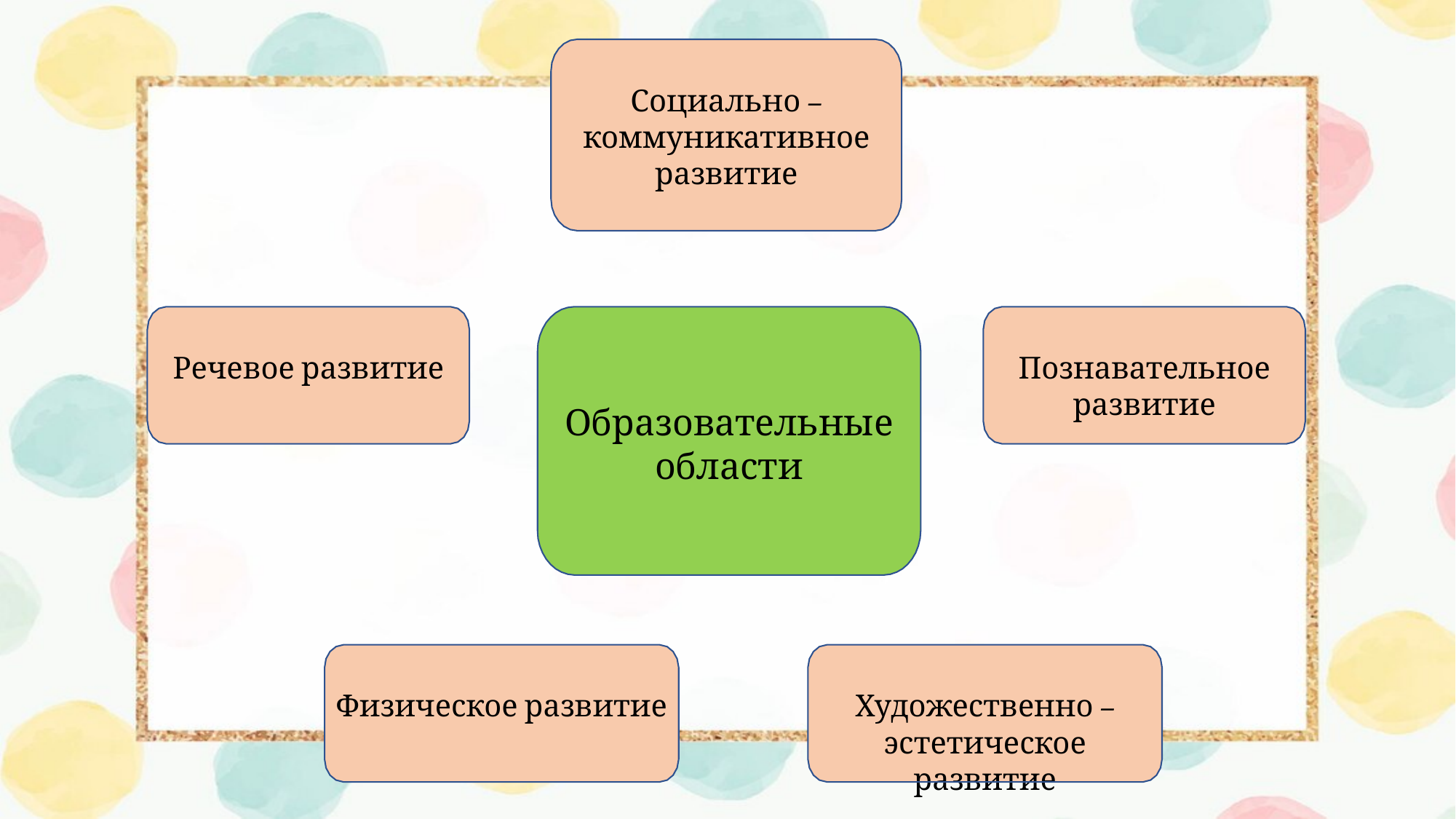

Социально – коммуникативное развитие

Речевое развитие

Образовательные области

Познавательное развитие

Физическое развитие

Художественно – эстетическое развитие

#